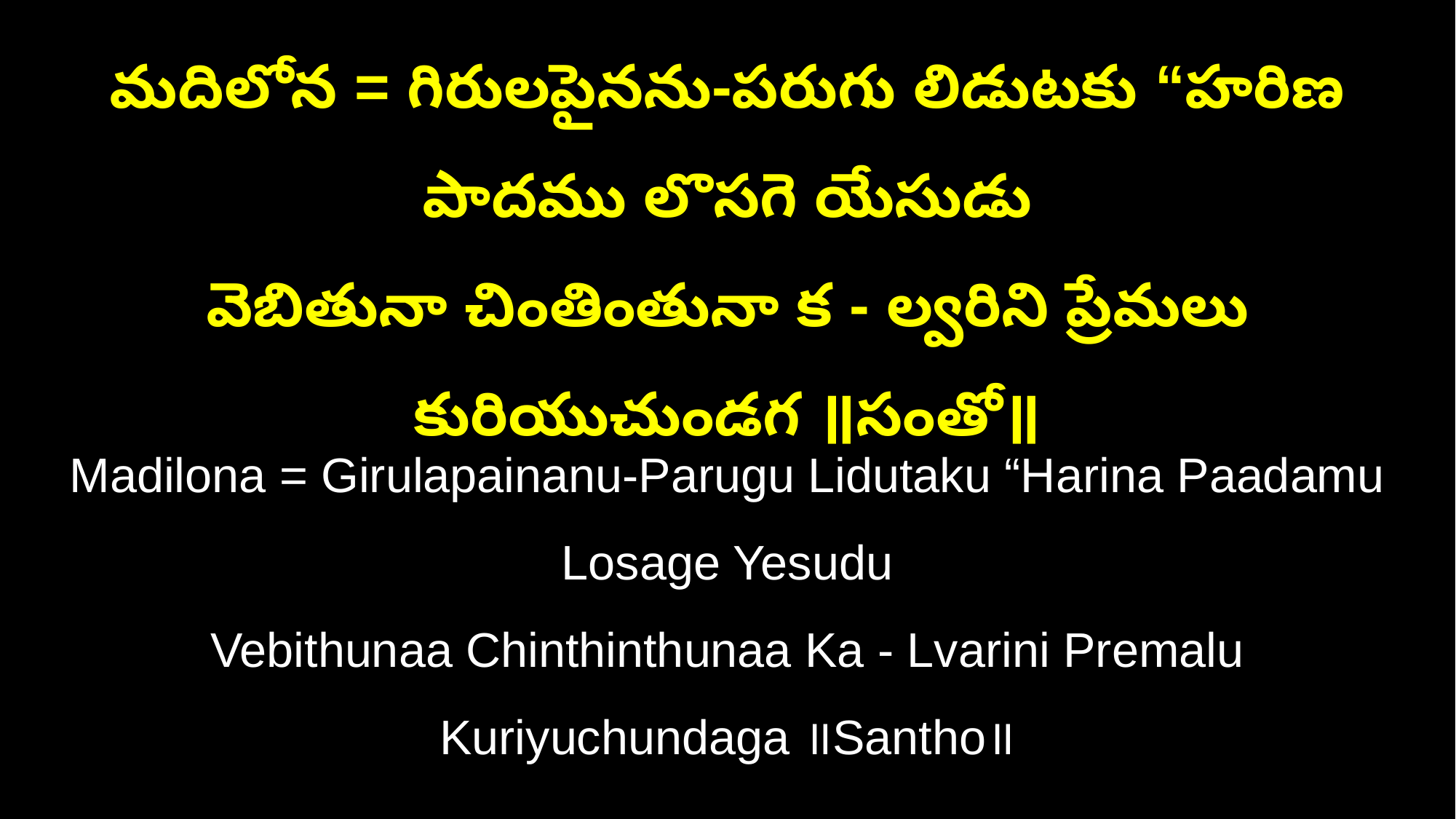

మదిలోన = గిరులపైనను-పరుగు లిడుటకు “హరిణ పాదము లొసగె యేసుడు
వెబితునా చింతింతునా క - ల్వరిని ప్రేమలు కురియుచుండగ ॥సంతో॥
Madilona = Girulapainanu-Parugu Lidutaku “Harina Paadamu Losage Yesudu
Vebithunaa Chinthinthunaa Ka - Lvarini Premalu Kuriyuchundaga ॥Santho॥